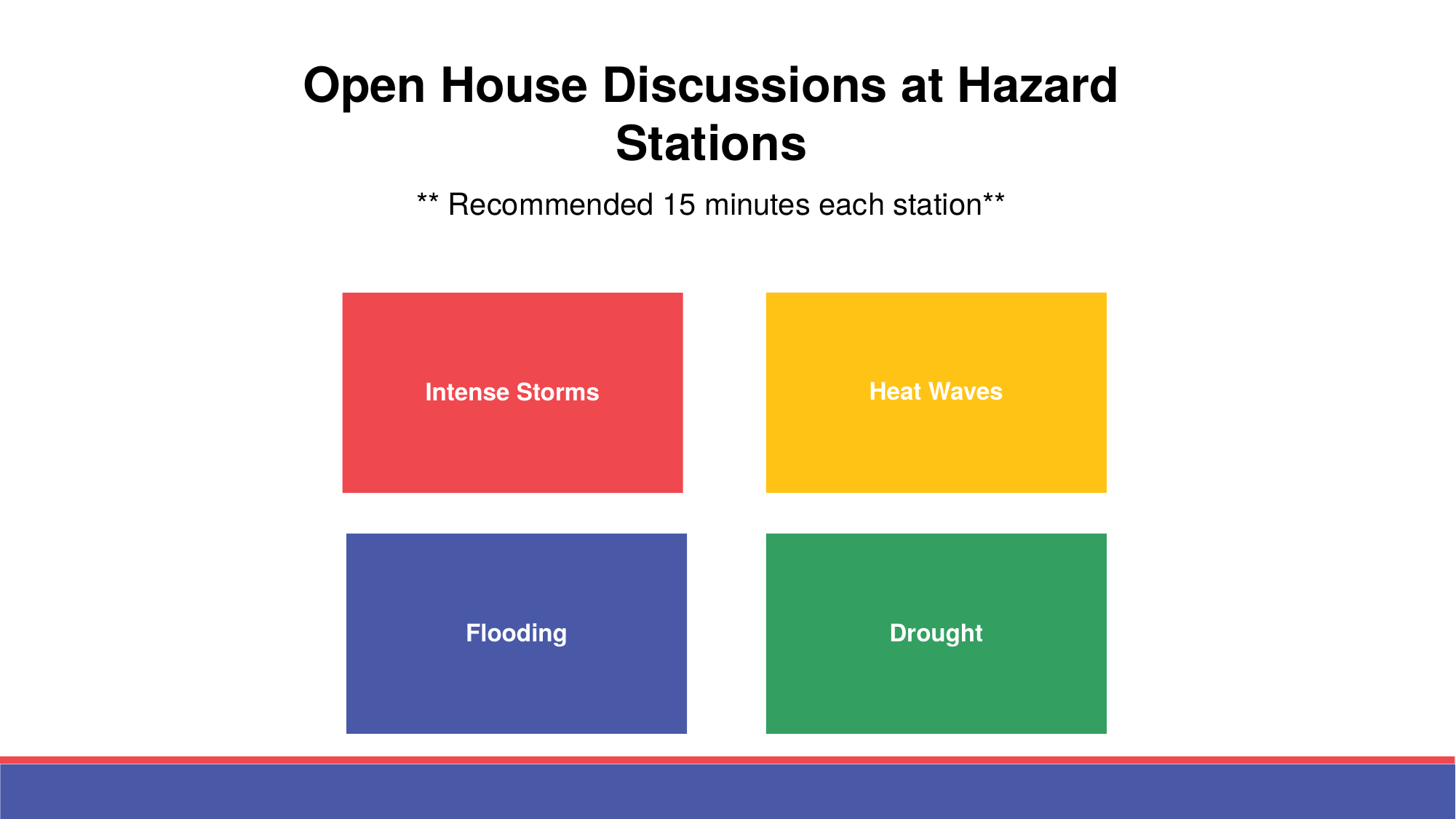

Open House Discussions at Hazard Stations

** Recommended 15 minutes each station**
Heat Waves
Intense Storms
Drought
Flooding